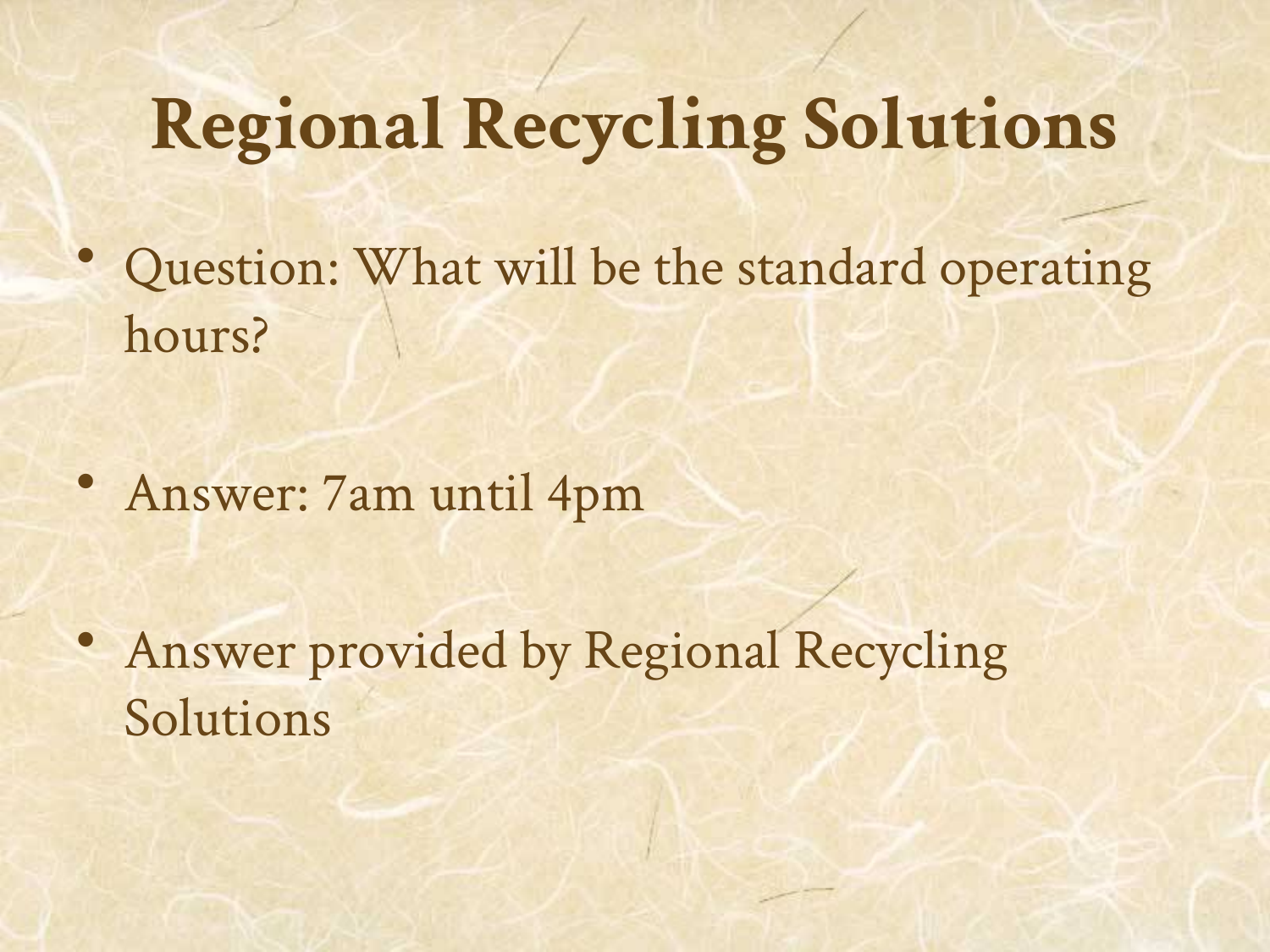

# Regional Recycling Solutions
Question: What will be the standard operating hours?

Answer: 7am until 4pm

Answer provided by Regional Recycling Solutions